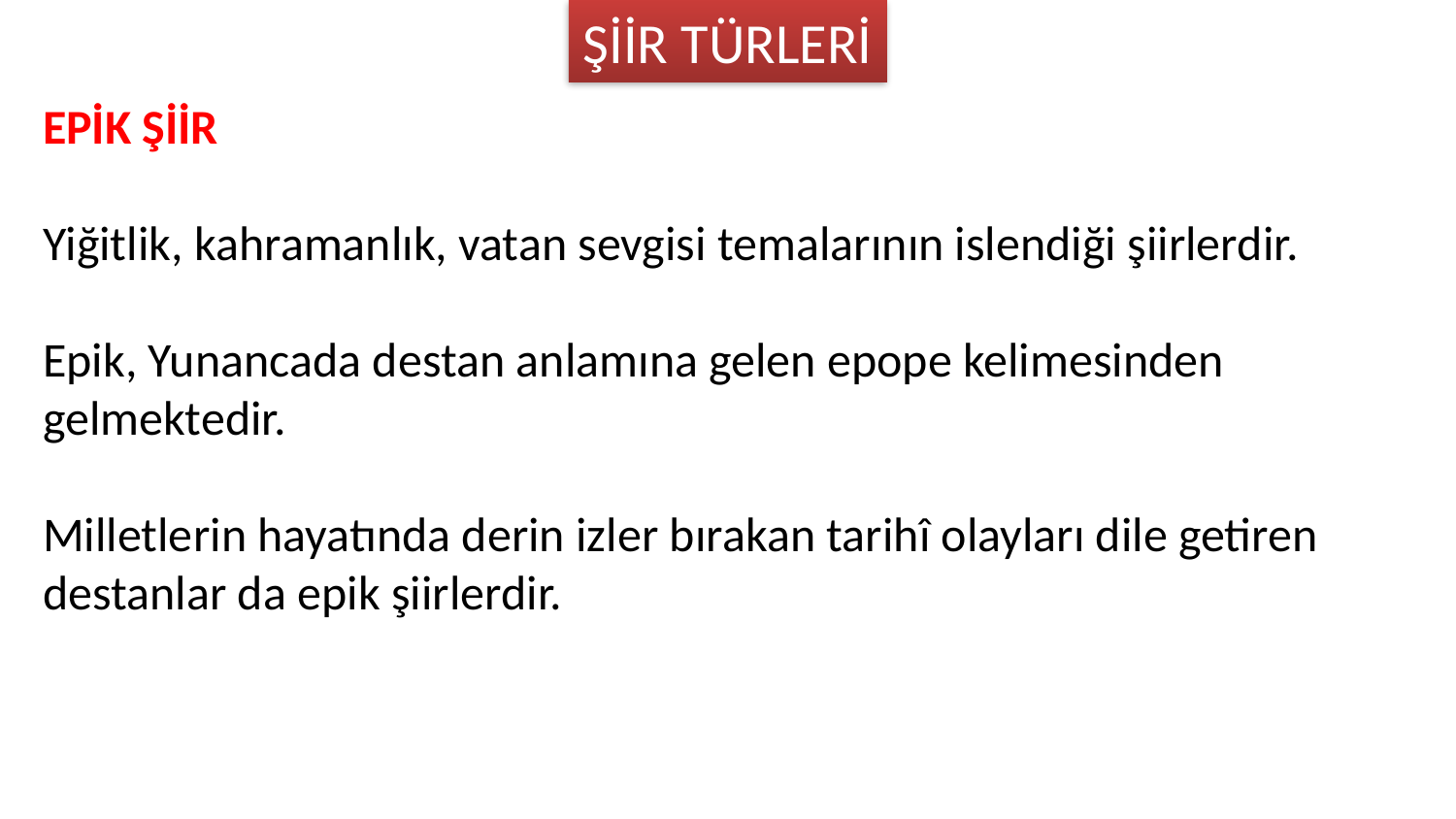

ŞİİR TÜRLERİ
EPİK ŞİİR

Yiğitlik, kahramanlık, vatan sevgisi temalarının islendiği şiirlerdir.

Epik, Yunancada destan anlamına gelen epope kelimesinden gelmektedir.

Milletlerin hayatında derin izler bırakan tarihî olayları dile getiren destanlar da epik şiirlerdir.